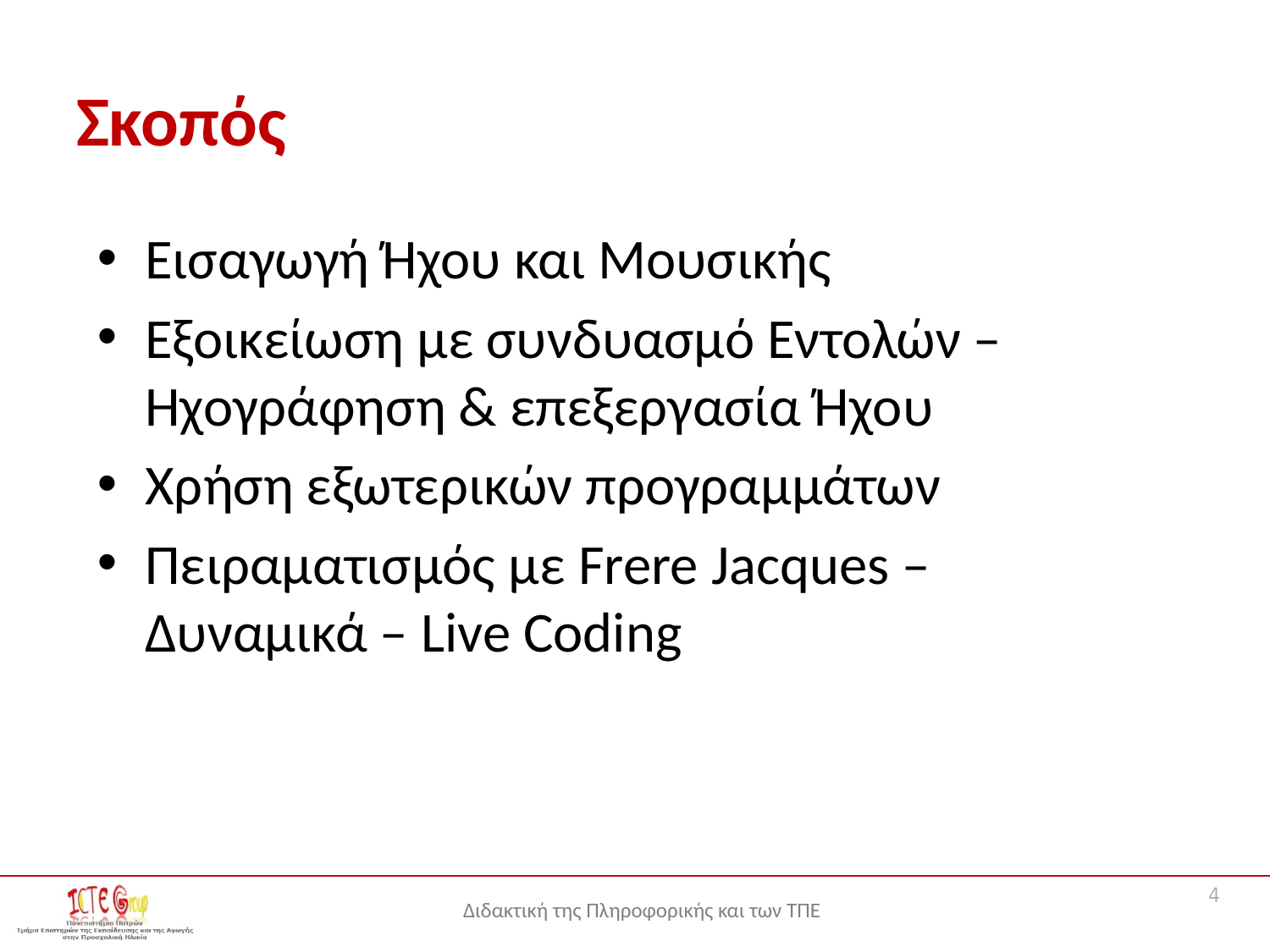

# Σκοπός
Εισαγωγή Ήχου και Μουσικής
Εξοικείωση με συνδυασμό Εντολών – Ηχογράφηση & επεξεργασία Ήχου
Χρήση εξωτερικών προγραμμάτων
Πειραματισμός με Frere Jacques – Δυναμικά – Live Coding
4